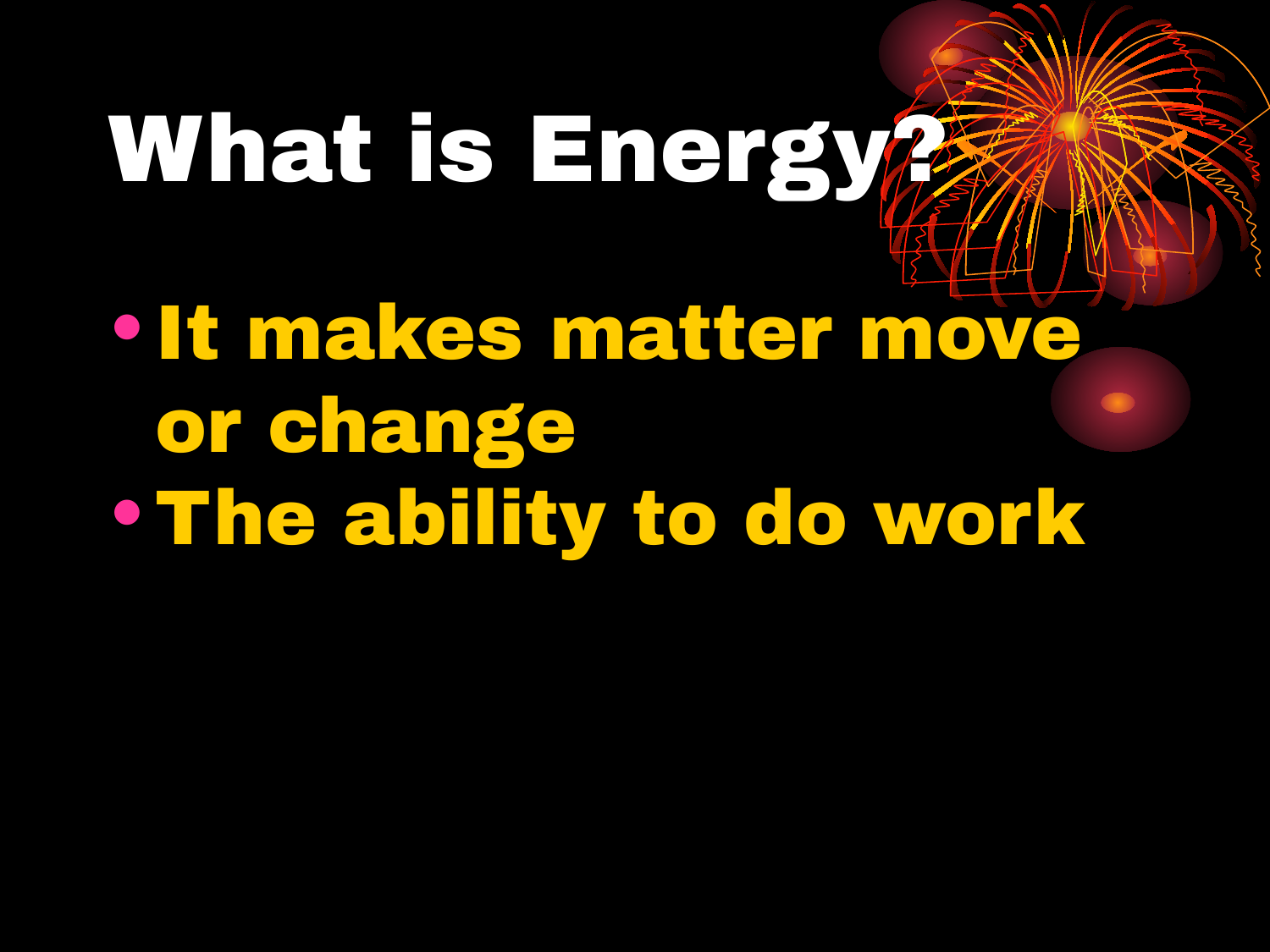

# What is Energy?
It makes matter move or change
The ability to do work